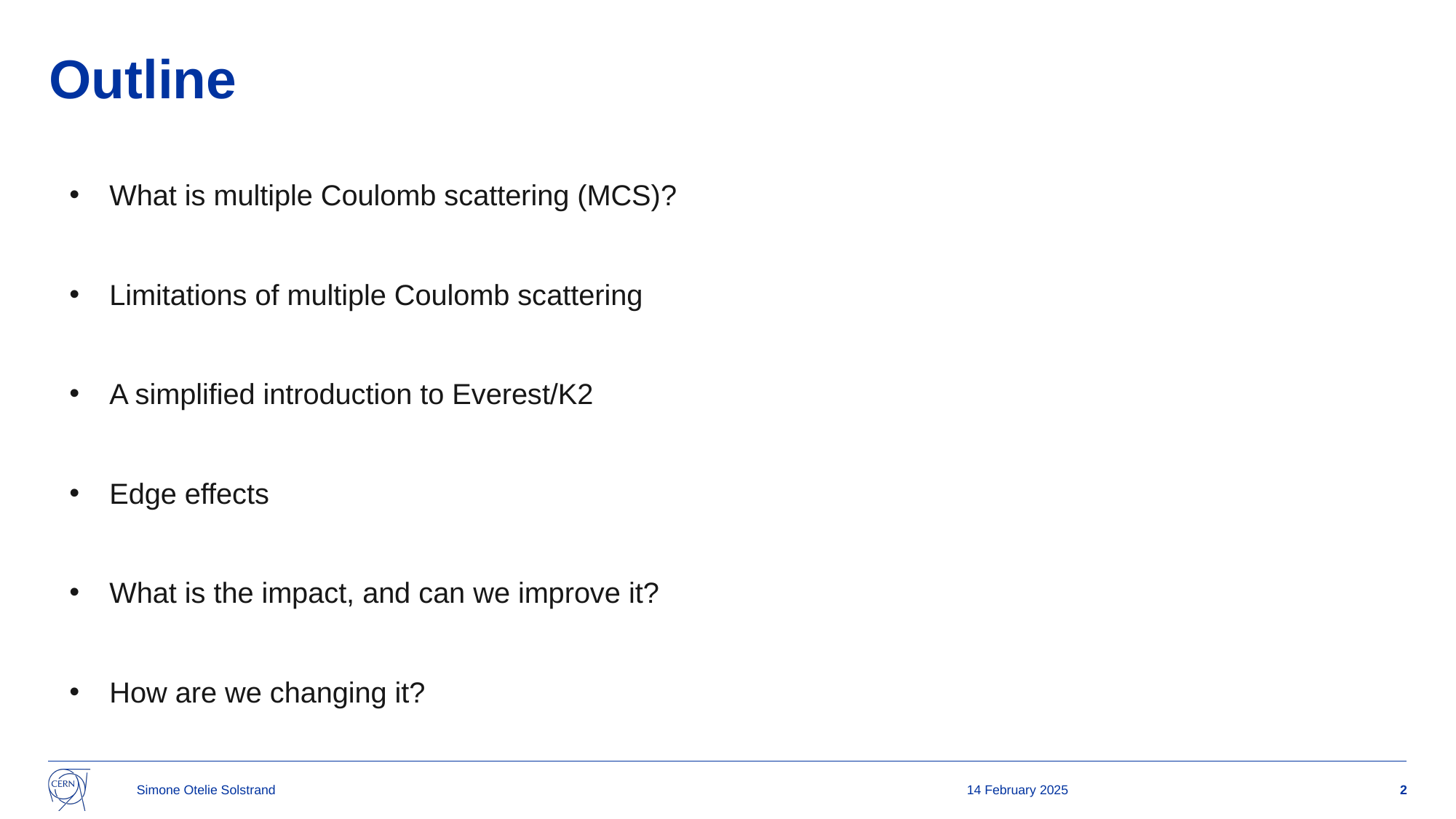

# Outline
What is multiple Coulomb scattering (MCS)?
Limitations of multiple Coulomb scattering
A simplified introduction to Everest/K2
Edge effects
What is the impact, and can we improve it?
How are we changing it?

Simone Otelie Solstrand
14 February 2025
2